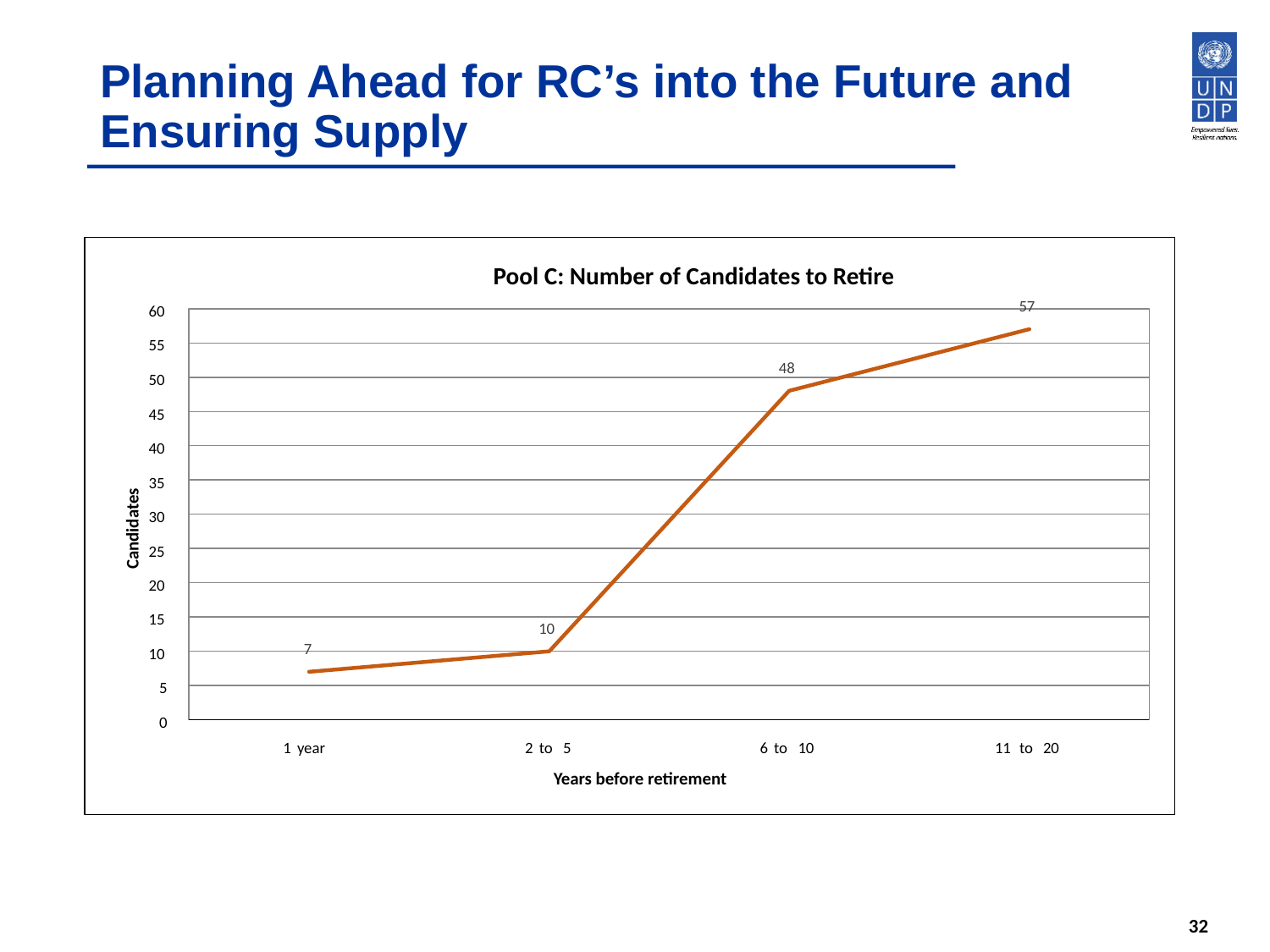

# Planning Ahead for RC’s into the Future and Ensuring Supply

Pool C: Number of Candidates to Retire
57
60

55

48
50

45

40

35

Candidates
30

25

20

15
10

7
10

5

0

1
 year
2
 to
5
6
 to
10
11
 to
20
Years before retirement